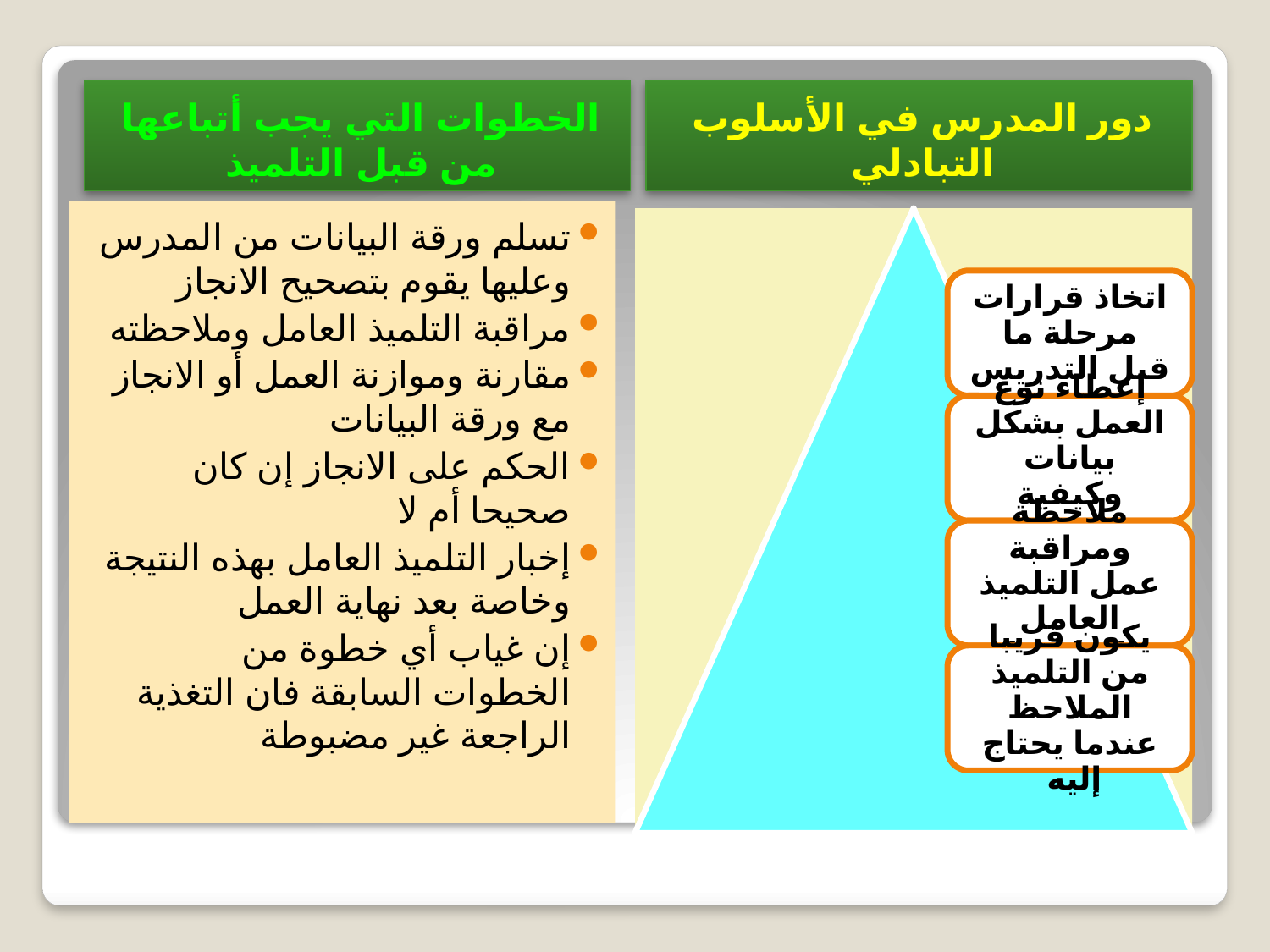

الخطوات التي يجب أتباعها من قبل التلميذ
دور المدرس في الأسلوب التبادلي
تسلم ورقة البيانات من المدرس وعليها يقوم بتصحيح الانجاز
مراقبة التلميذ العامل وملاحظته
مقارنة وموازنة العمل أو الانجاز مع ورقة البيانات
الحكم على الانجاز إن كان صحيحا أم لا
إخبار التلميذ العامل بهذه النتيجة وخاصة بعد نهاية العمل
إن غياب أي خطوة من الخطوات السابقة فان التغذية الراجعة غير مضبوطة
اتخاذ قرارات مرحلة ما قبل التدريس